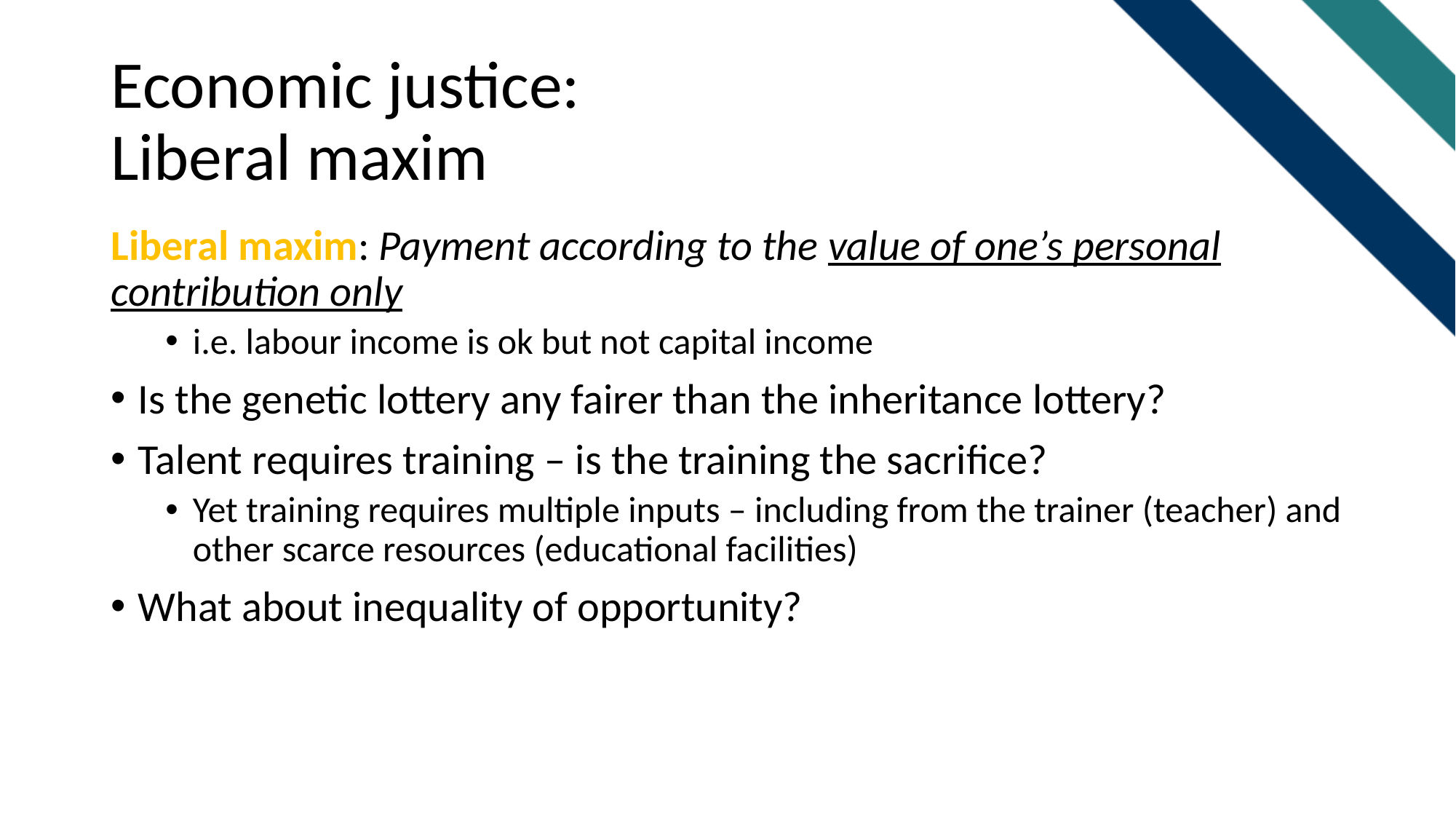

# Economic justice: Liberal maxim
Liberal maxim: Payment according to the value of one’s personal contribution only
i.e. labour income is ok but not capital income
Is the genetic lottery any fairer than the inheritance lottery?
Talent requires training – is the training the sacrifice?
Yet training requires multiple inputs – including from the trainer (teacher) and other scarce resources (educational facilities)
What about inequality of opportunity?